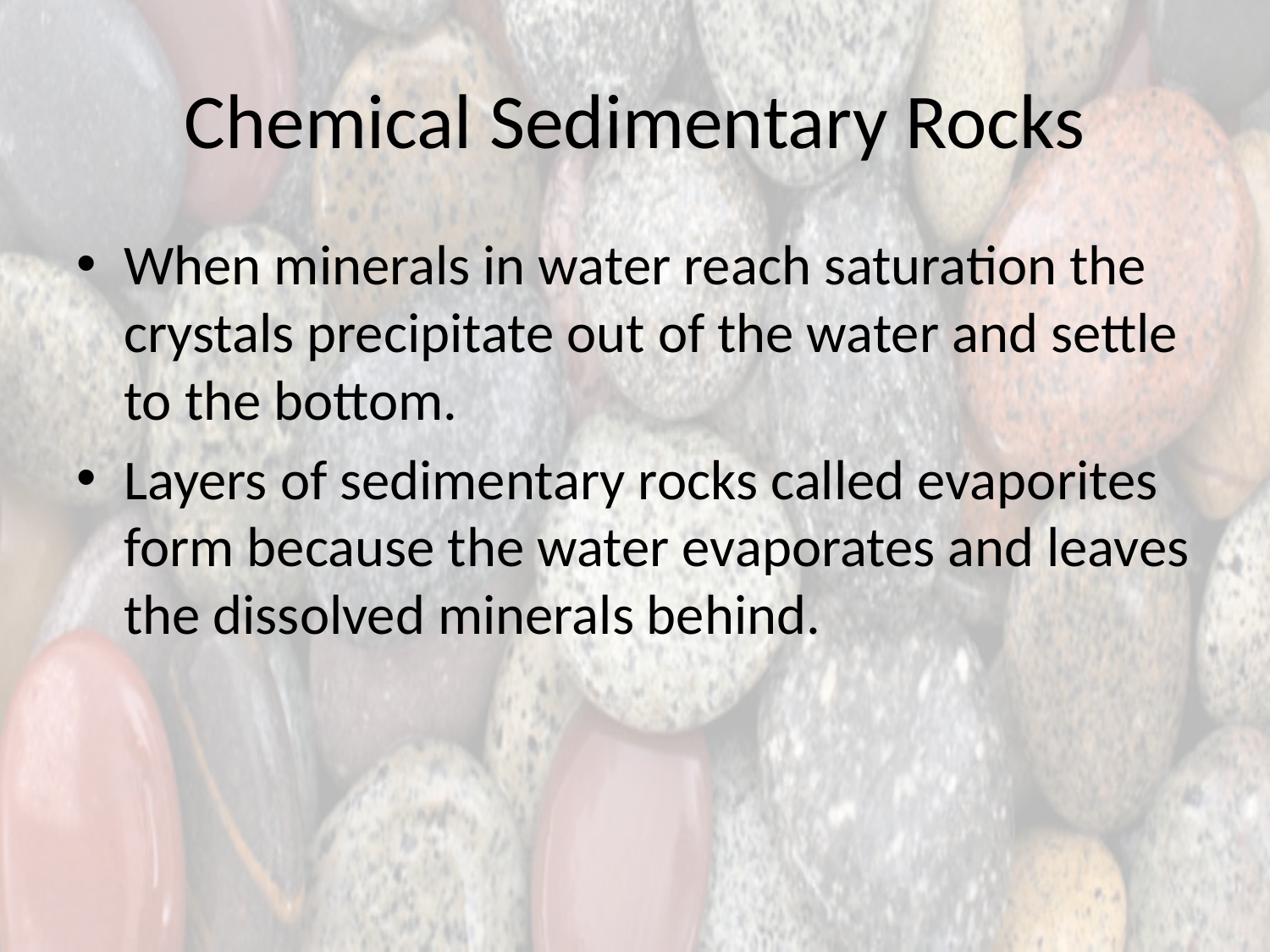

# Chemical Sedimentary Rocks
When minerals in water reach saturation the crystals precipitate out of the water and settle to the bottom.
Layers of sedimentary rocks called evaporites form because the water evaporates and leaves the dissolved minerals behind.